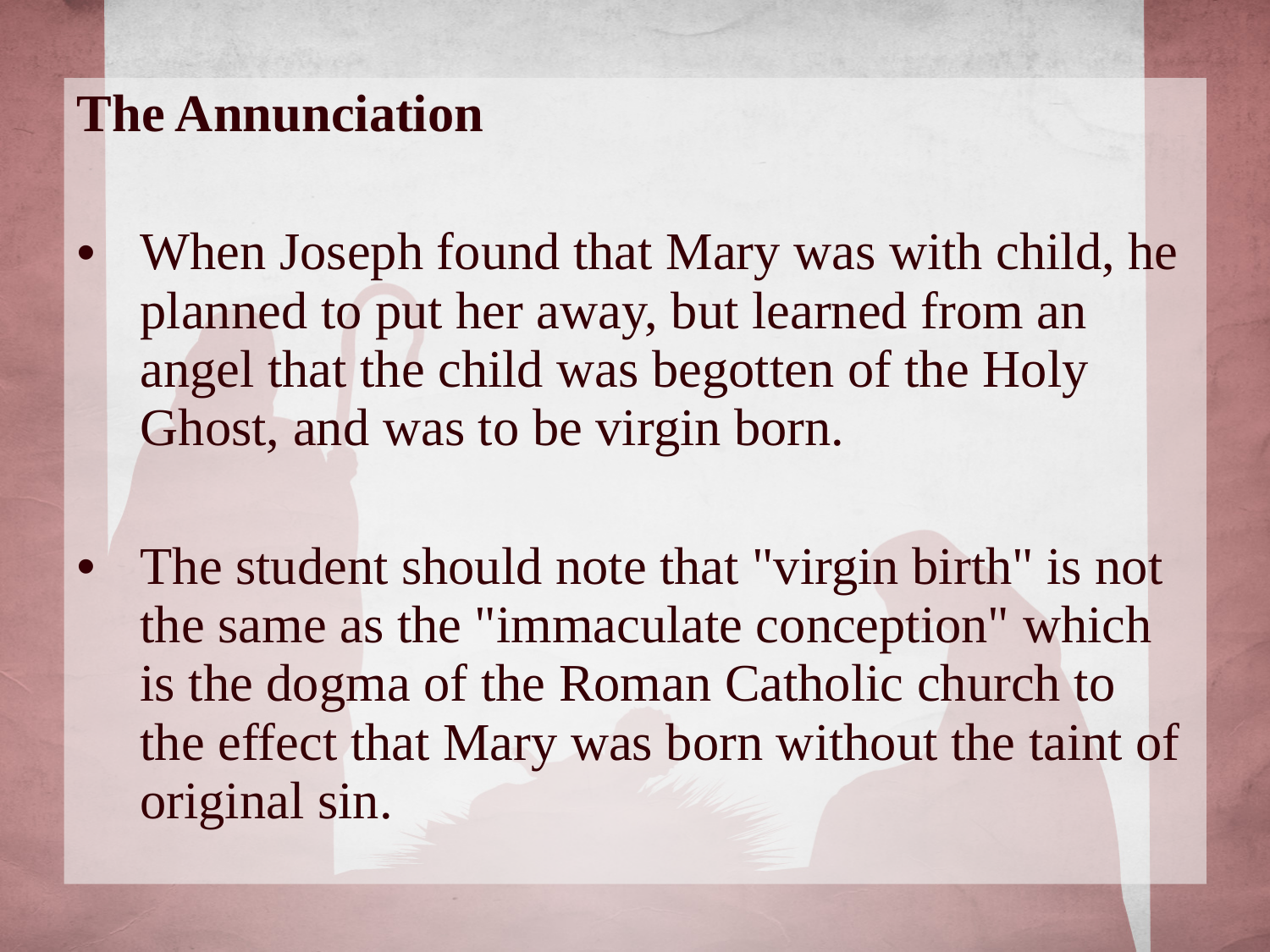

The Annunciation

When Joseph found that Mary was with child, he planned to put her away, but learned from an angel that the child was begotten of the Holy Ghost, and was to be virgin born.

The student should note that "virgin birth" is not the same as the "immaculate conception" which is the dogma of the Roman Catholic church to the effect that Mary was born without the taint of original sin.